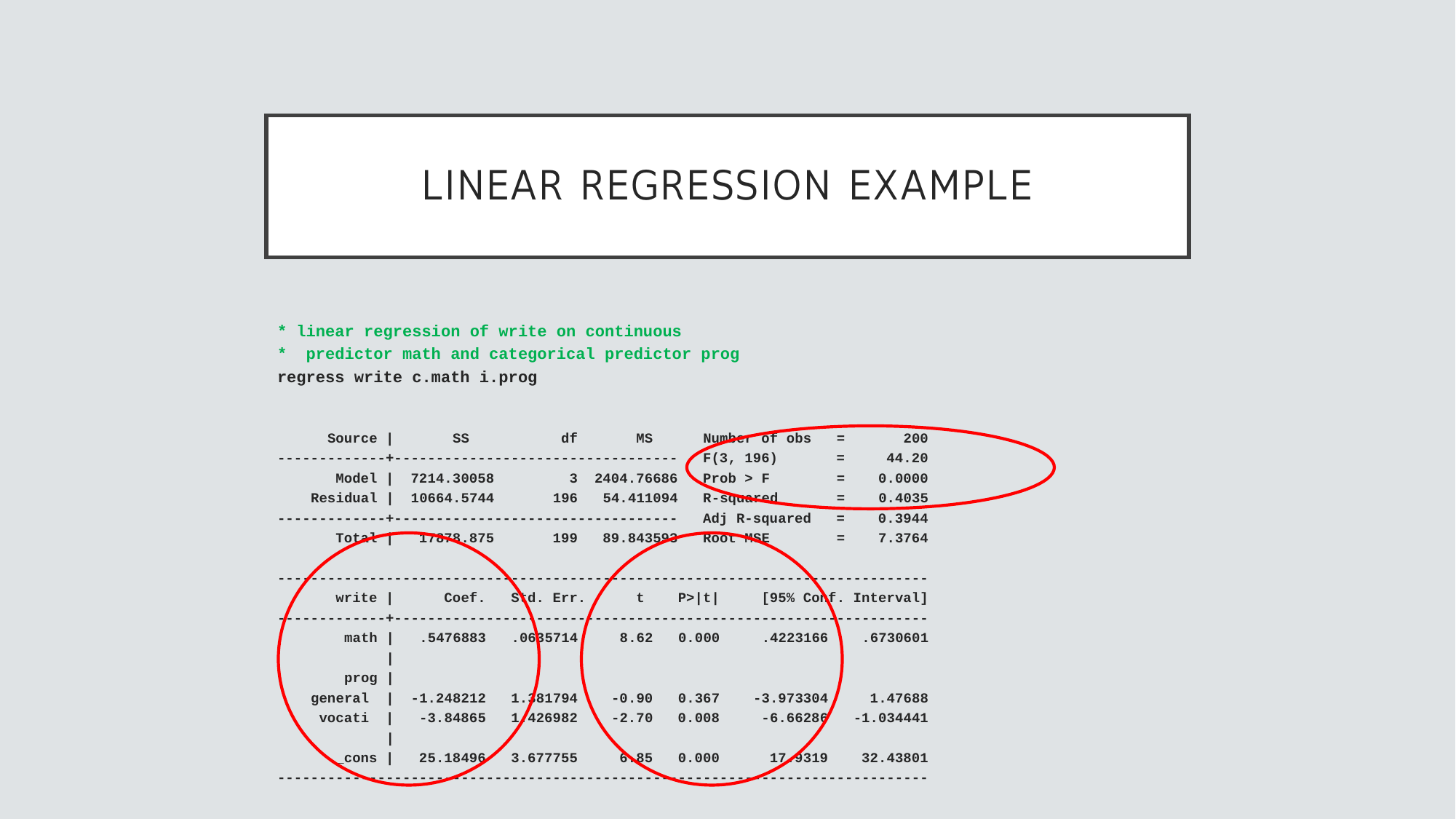

# linear regression example
* linear regression of write on continuous
*  predictor math and categorical predictor prog
regress write c.math i.prog

      Source |       SS           df       MS      Number of obs   =       200
-------------+----------------------------------   F(3, 196)       =     44.20
       Model |  7214.30058         3  2404.76686   Prob > F        =    0.0000
    Residual |  10664.5744       196   54.411094   R-squared       =    0.4035
-------------+----------------------------------   Adj R-squared   =    0.3944
       Total |   17878.875       199   89.843593   Root MSE        =    7.3764

------------------------------------------------------------------------------
       write |      Coef.   Std. Err.      t    P>|t|     [95% Conf. Interval]
-------------+----------------------------------------------------------------
        math |   .5476883   .0635714     8.62   0.000     .4223166    .6730601
             |
        prog |
    general  |  -1.248212   1.381794    -0.90   0.367    -3.973304     1.47688
     vocati  |   -3.84865   1.426982    -2.70   0.008     -6.66286   -1.034441
             |
       _cons |   25.18496   3.677755     6.85   0.000      17.9319    32.43801
------------------------------------------------------------------------------